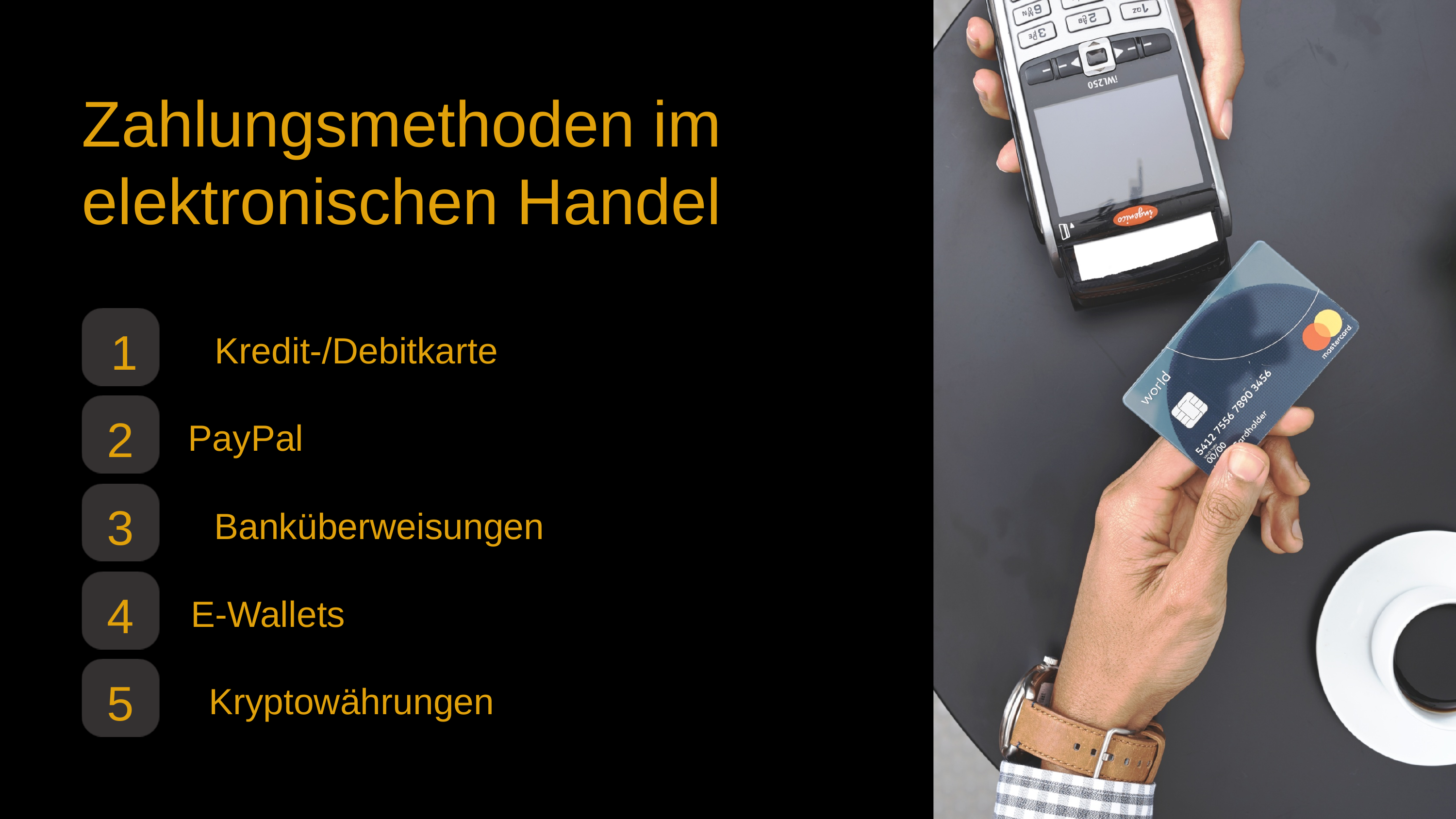

Zahlungsmethoden im elektronischen Handel

1
Kredit-/Debitkarte

2
PayPal

3
Banküberweisungen

4
E-Wallets

5
Kryptowährungen